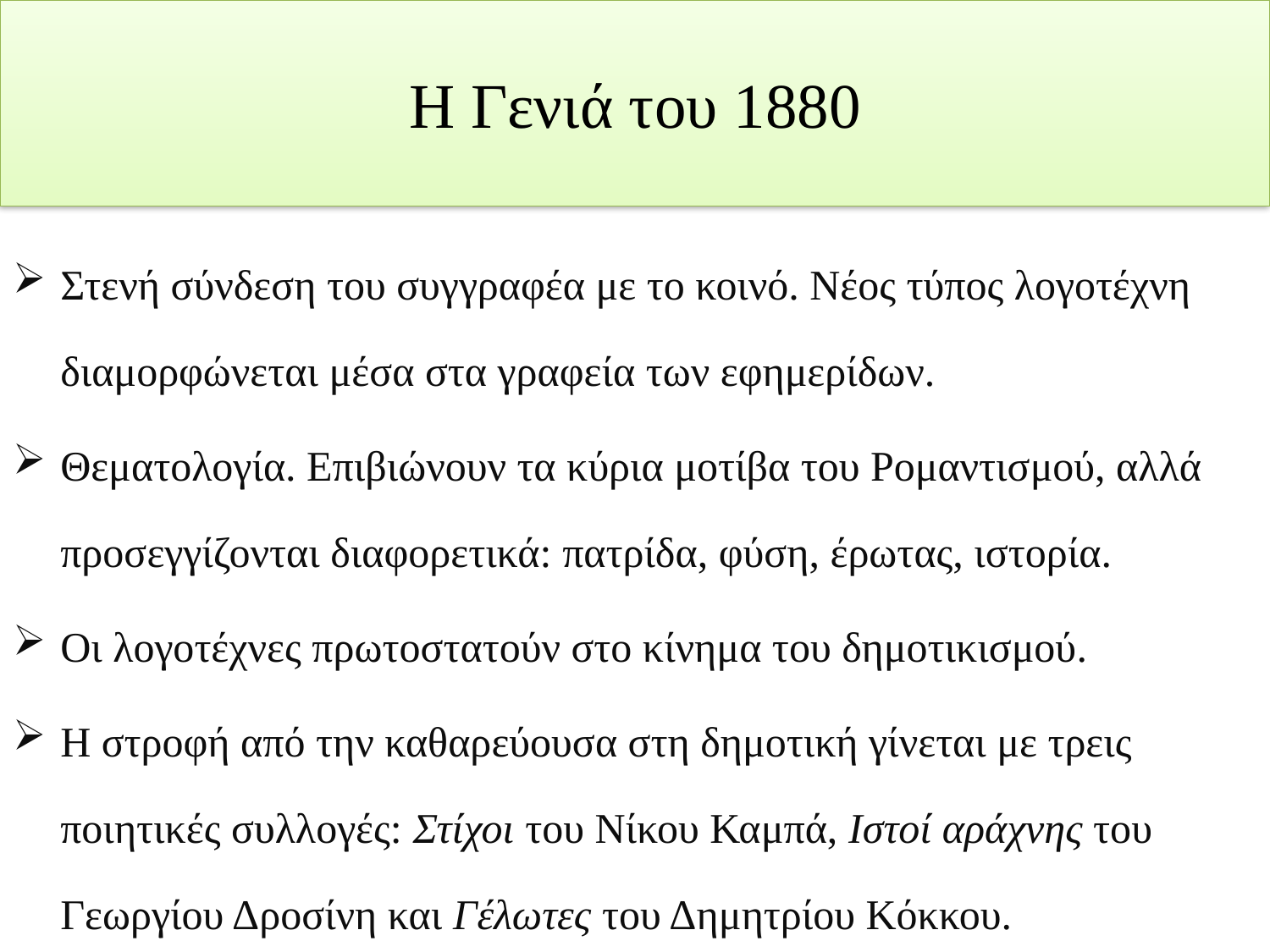

# Η Γενιά του 1880
Στενή σύνδεση του συγγραφέα με το κοινό. Νέος τύπος λογοτέχνη διαμορφώνεται μέσα στα γραφεία των εφημερίδων.
Θεματολογία. Επιβιώνουν τα κύρια μοτίβα του Ρομαντισμού, αλλά προσεγγίζονται διαφορετικά: πατρίδα, φύση, έρωτας, ιστορία.
Οι λογοτέχνες πρωτοστατούν στο κίνημα του δημοτικισμού.
Η στροφή από την καθαρεύουσα στη δημοτική γίνεται με τρεις ποιητικές συλλογές: Στίχοι του Νίκου Καμπά, Ιστοί αράχνης του Γεωργίου Δροσίνη και Γέλωτες του Δημητρίου Κόκκου.